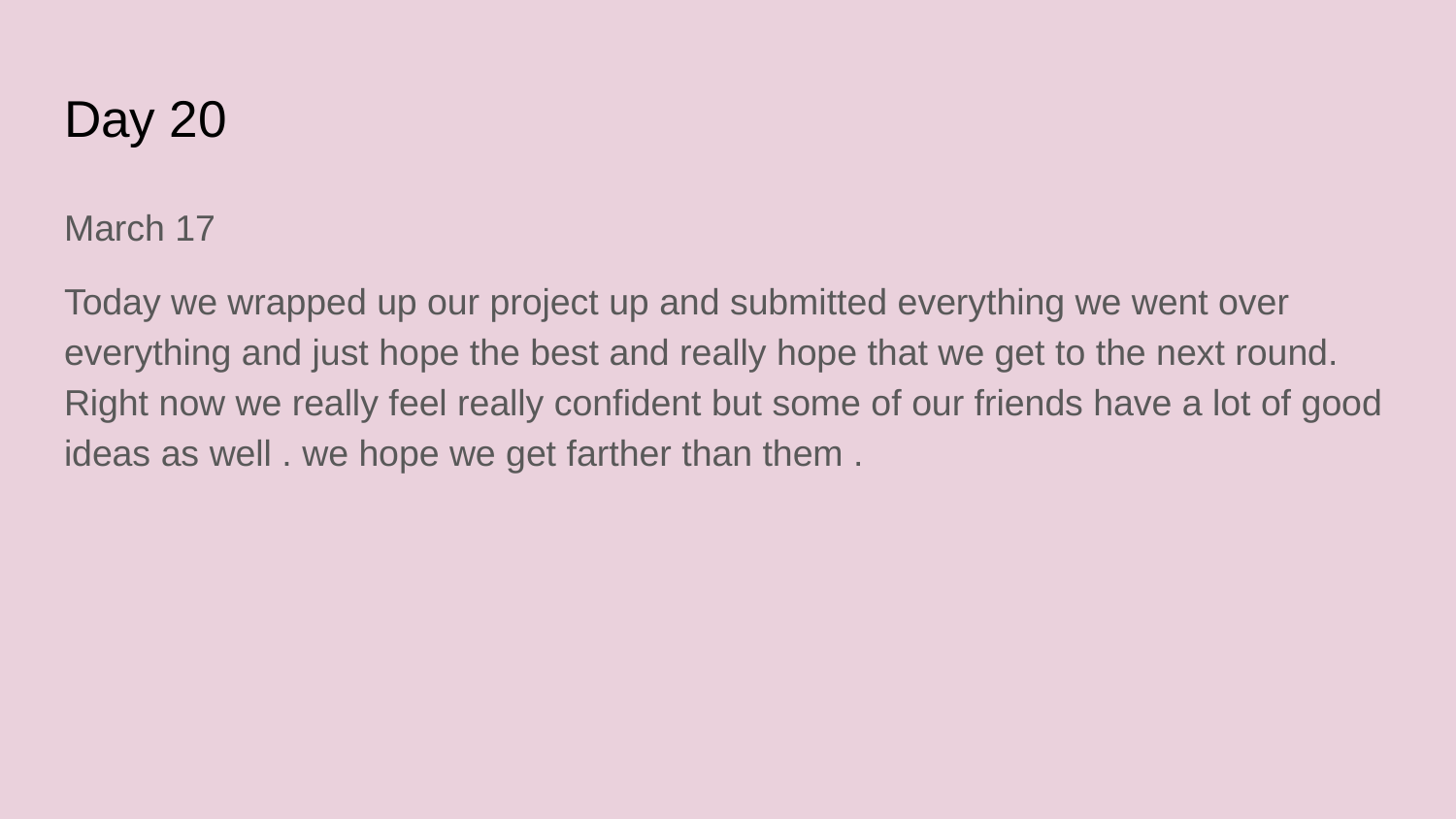

# Day 20
March 17
Today we wrapped up our project up and submitted everything we went over everything and just hope the best and really hope that we get to the next round. Right now we really feel really confident but some of our friends have a lot of good ideas as well . we hope we get farther than them .